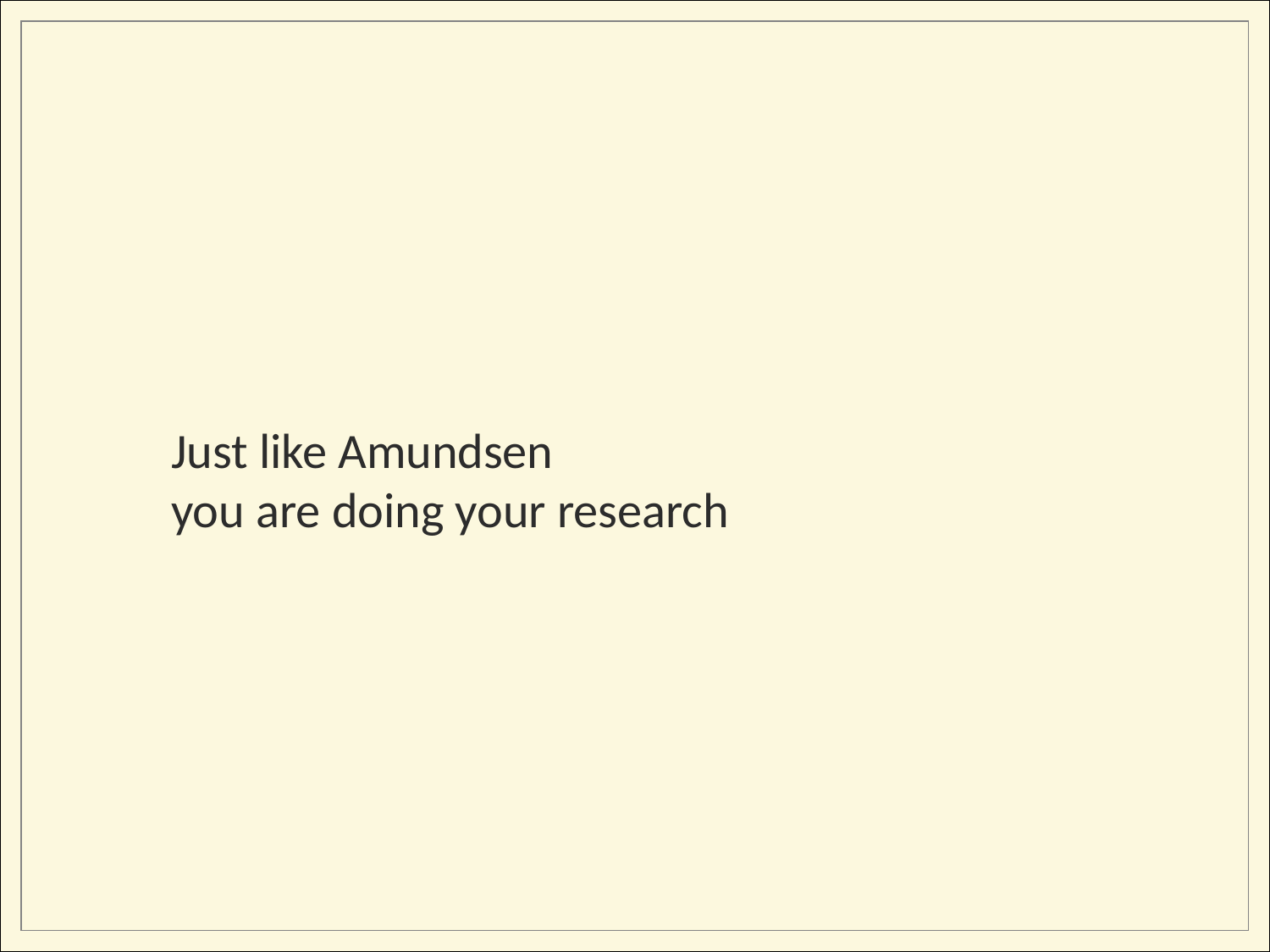

Just like Amundsen
you are doing your research